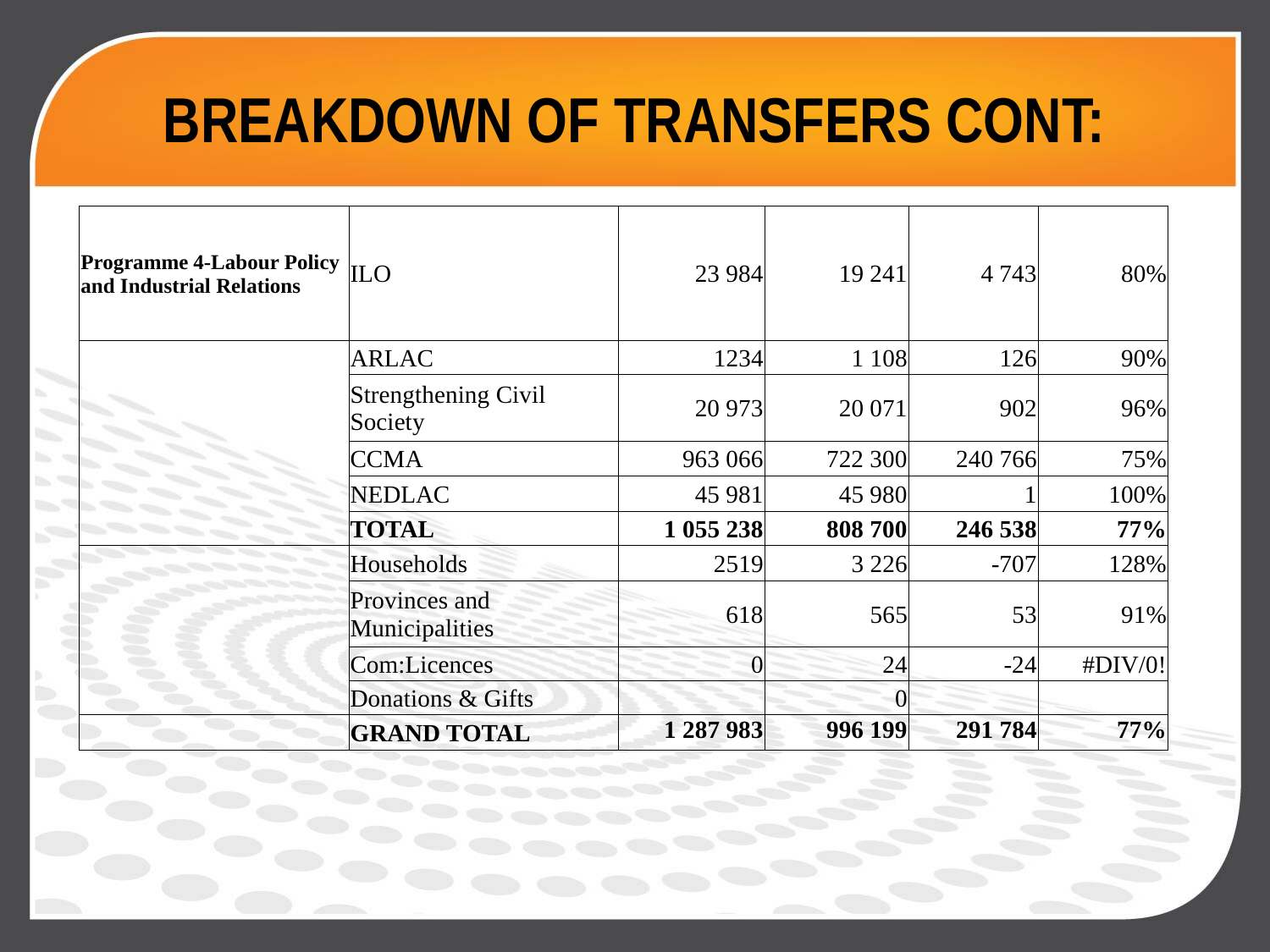

# Breakdown of transfers CONT:
| Programme 4-Labour Policy and Industrial Relations | ILO | 23 984 | 19 241 | 4 743 | 80% |
| --- | --- | --- | --- | --- | --- |
|  | ARLAC | 1234 | 1 108 | 126 | 90% |
|  | Strengthening Civil Society | 20 973 | 20 071 | 902 | 96% |
|  | CCMA | 963 066 | 722 300 | 240 766 | 75% |
|  | NEDLAC | 45 981 | 45 980 | 1 | 100% |
|  | TOTAL | 1 055 238 | 808 700 | 246 538 | 77% |
|  | Households | 2519 | 3 226 | -707 | 128% |
|  | Provinces and Municipalities | 618 | 565 | 53 | 91% |
|  | Com:Licences | 0 | 24 | -24 | #DIV/0! |
|  | Donations & Gifts |  | 0 |  |  |
|  | GRAND TOTAL | 1 287 983 | 996 199 | 291 784 | 77% |